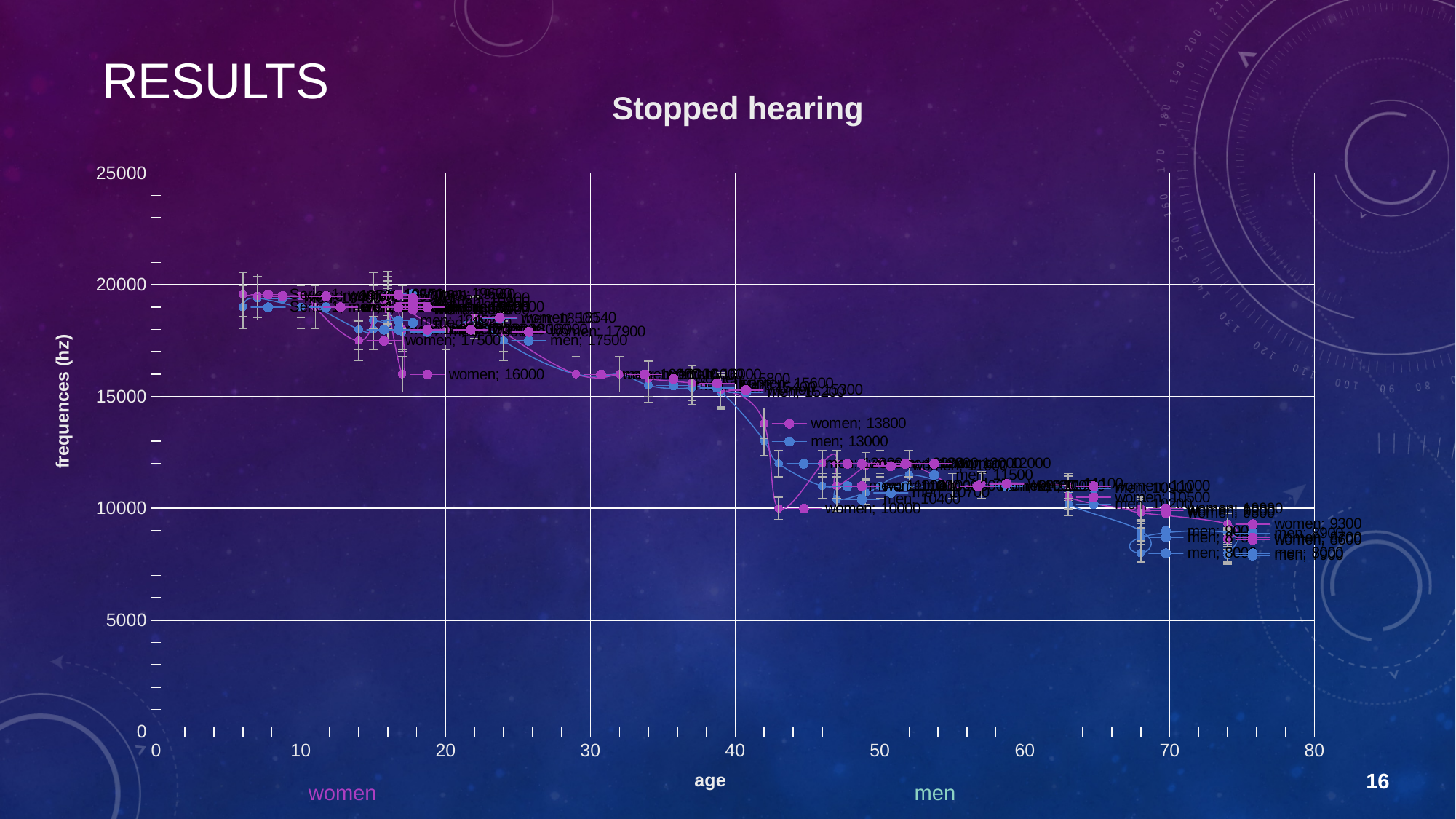

# RESULTS

### Chart: Stopped hearing

| Category |  | men |
|---|---|---|
16
women
men